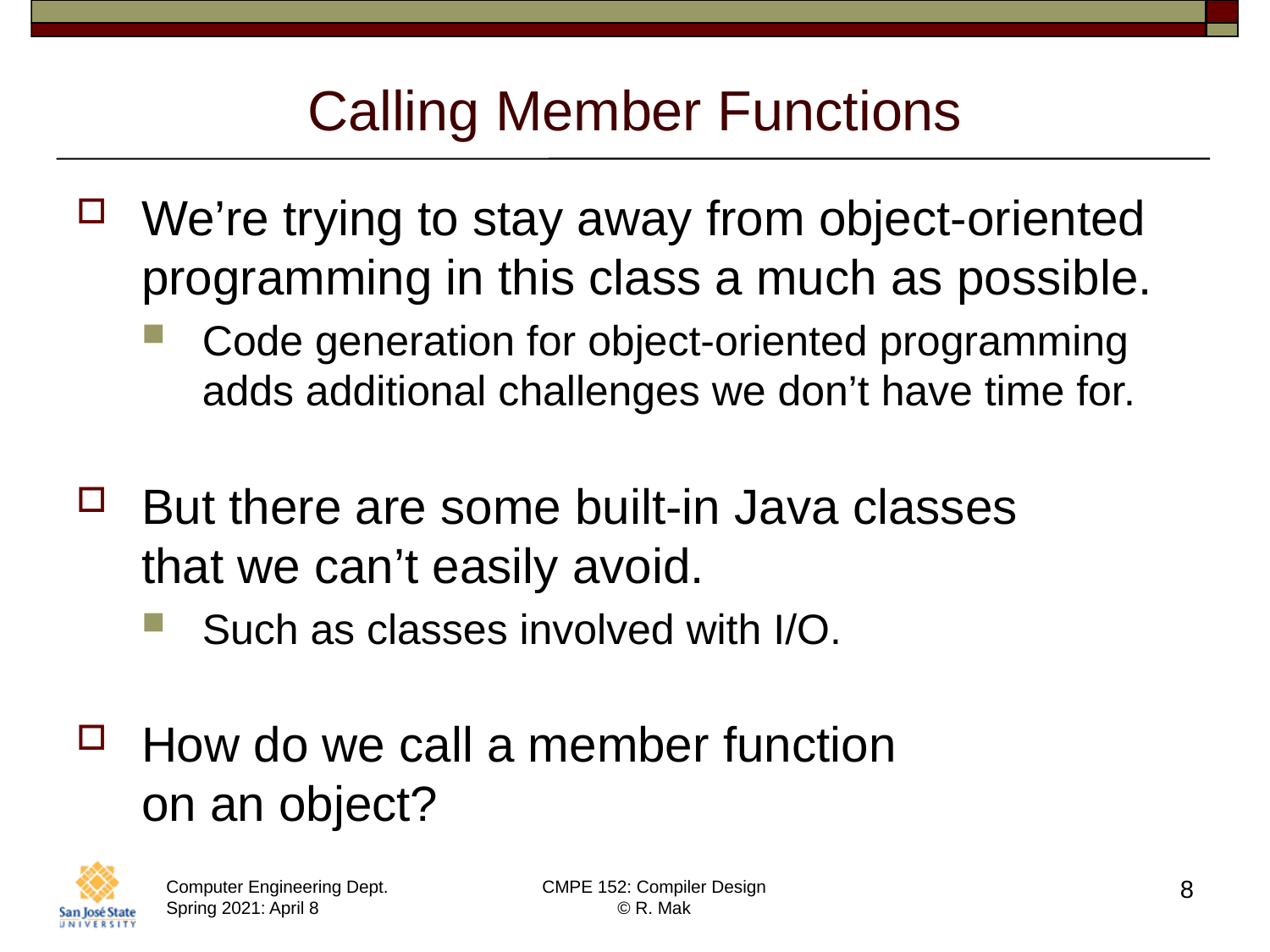

# Calling Member Functions
We’re trying to stay away from object-oriented programming in this class a much as possible.
Code generation for object-oriented programming adds additional challenges we don’t have time for.

But there are some built-in Java classes
that we can’t easily avoid.
Such as classes involved with I/O.

How do we call a member function
on an object?
8